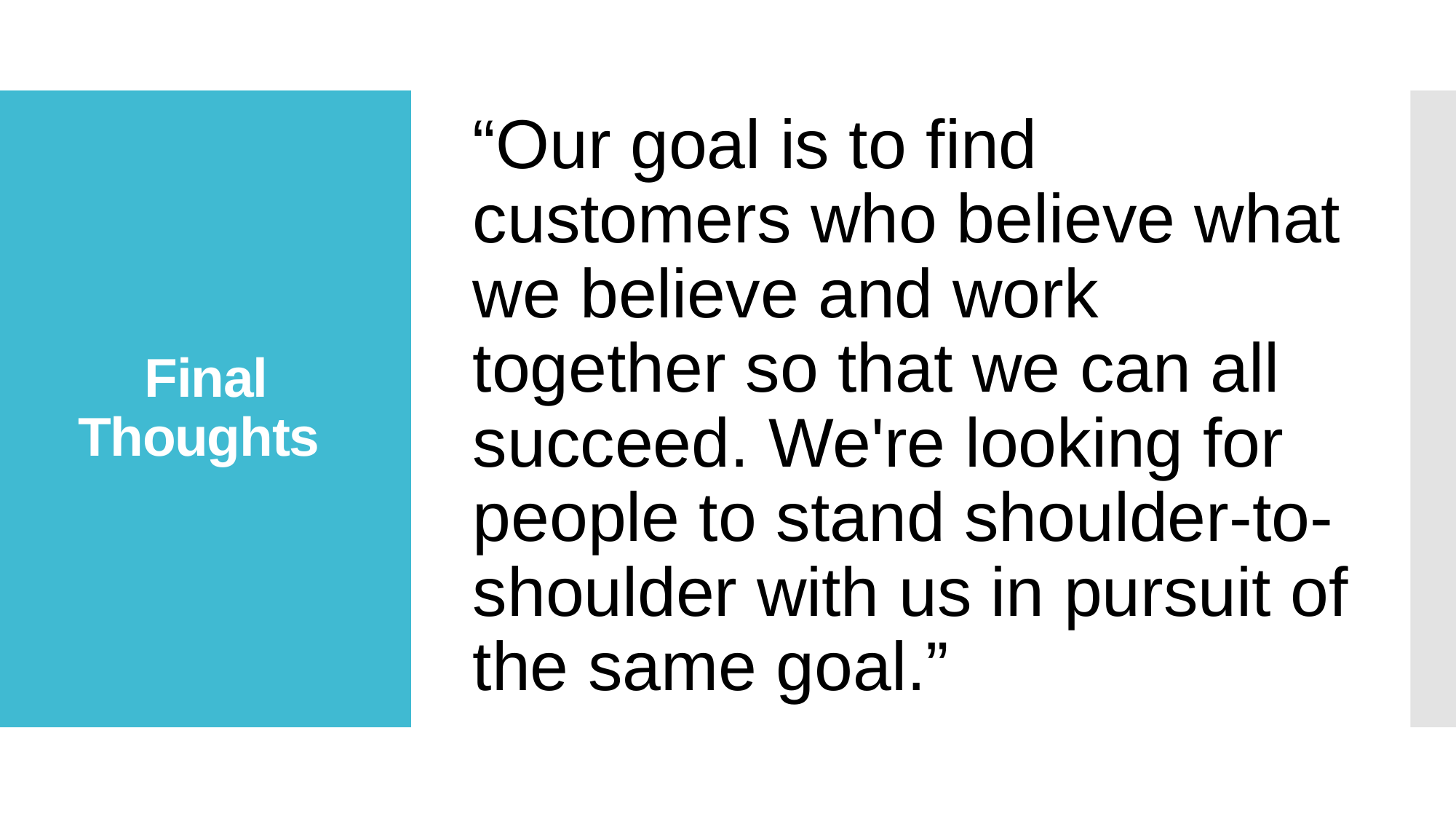

“Our goal is to find customers who believe what we believe and work together so that we can all succeed. We're looking for people to stand shoulder-to-shoulder with us in pursuit of the same goal.”

# Final Thoughts